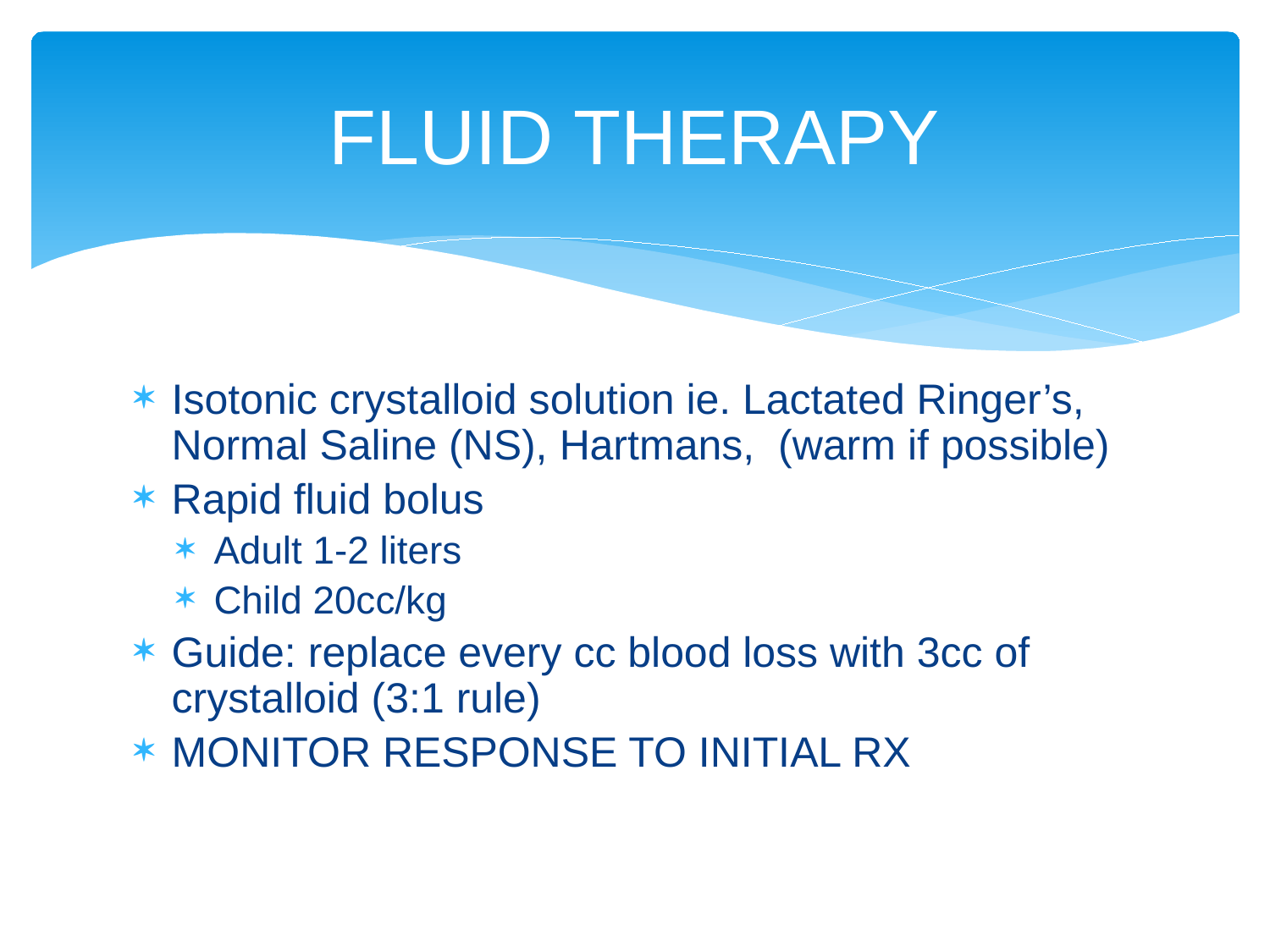

# FLUID THERAPY
Isotonic crystalloid solution ie. Lactated Ringer’s, Normal Saline (NS), Hartmans,  (warm if possible)
Rapid fluid bolus
Adult 1-2 liters
Child 20cc/kg
Guide: replace every cc blood loss with 3cc of crystalloid (3:1 rule)
MONITOR RESPONSE TO INITIAL RX